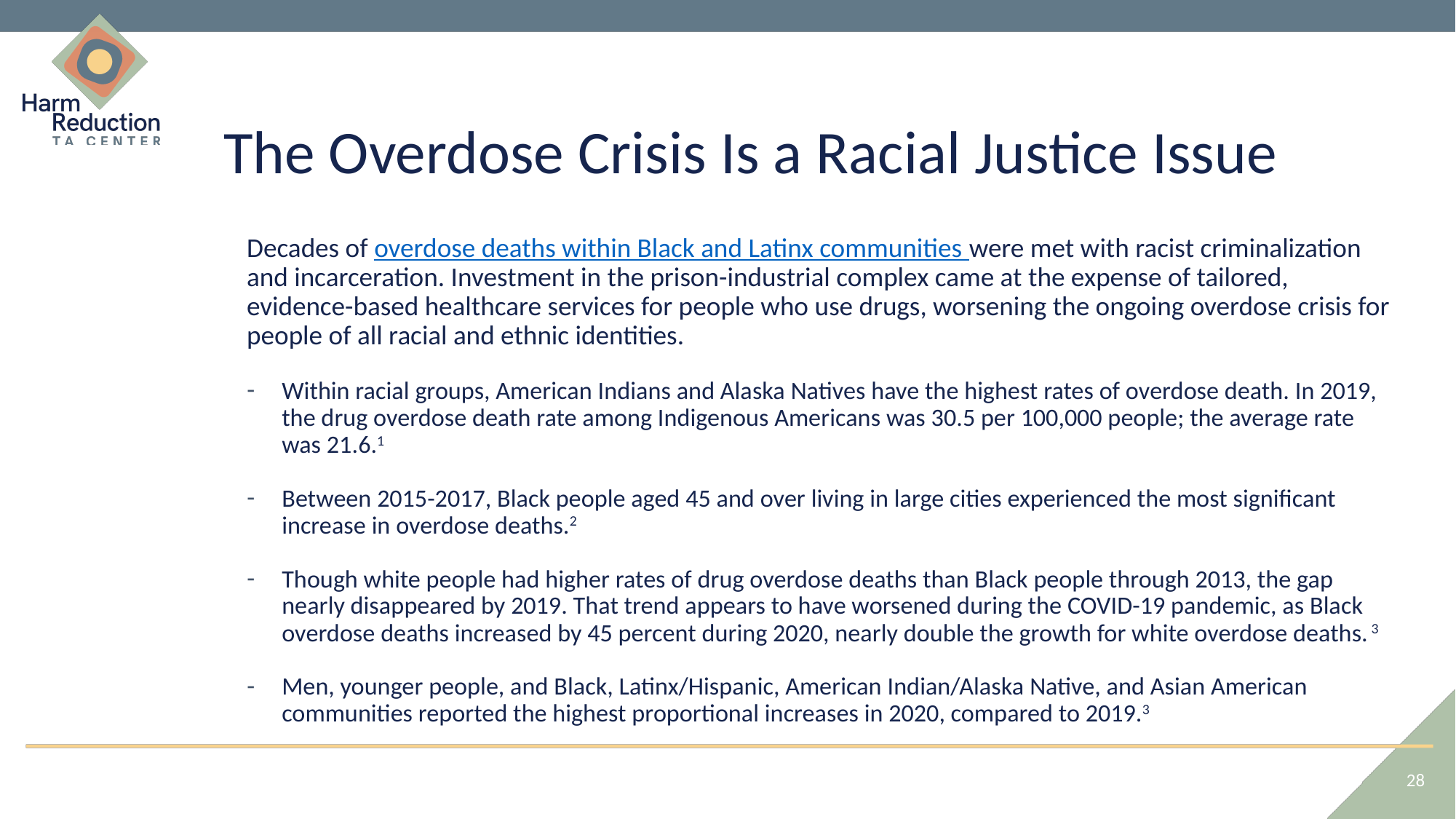

# The Overdose Crisis Is a Racial Justice Issue
Decades of overdose deaths within Black and Latinx communities were met with racist criminalization and incarceration. Investment in the prison-industrial complex came at the expense of tailored, evidence-based healthcare services for people who use drugs, worsening the ongoing overdose crisis for people of all racial and ethnic identities.

Within racial groups, American Indians and Alaska Natives have the highest rates of overdose death. In 2019, the drug overdose death rate among Indigenous Americans was 30.5 per 100,000 people; the average rate was 21.6.1

Between 2015-2017, Black people aged 45 and over living in large cities experienced the most significant increase in overdose deaths.2

Though white people had higher rates of drug overdose deaths than Black people through 2013, the gap nearly disappeared by 2019. That trend appears to have worsened during the COVID-19 pandemic, as Black overdose deaths increased by 45 percent during 2020, nearly double the growth for white overdose deaths. 3

Men, younger people, and Black, Latinx/Hispanic, American Indian/Alaska Native, and Asian American communities reported the highest proportional increases in 2020, compared to 2019.3
28